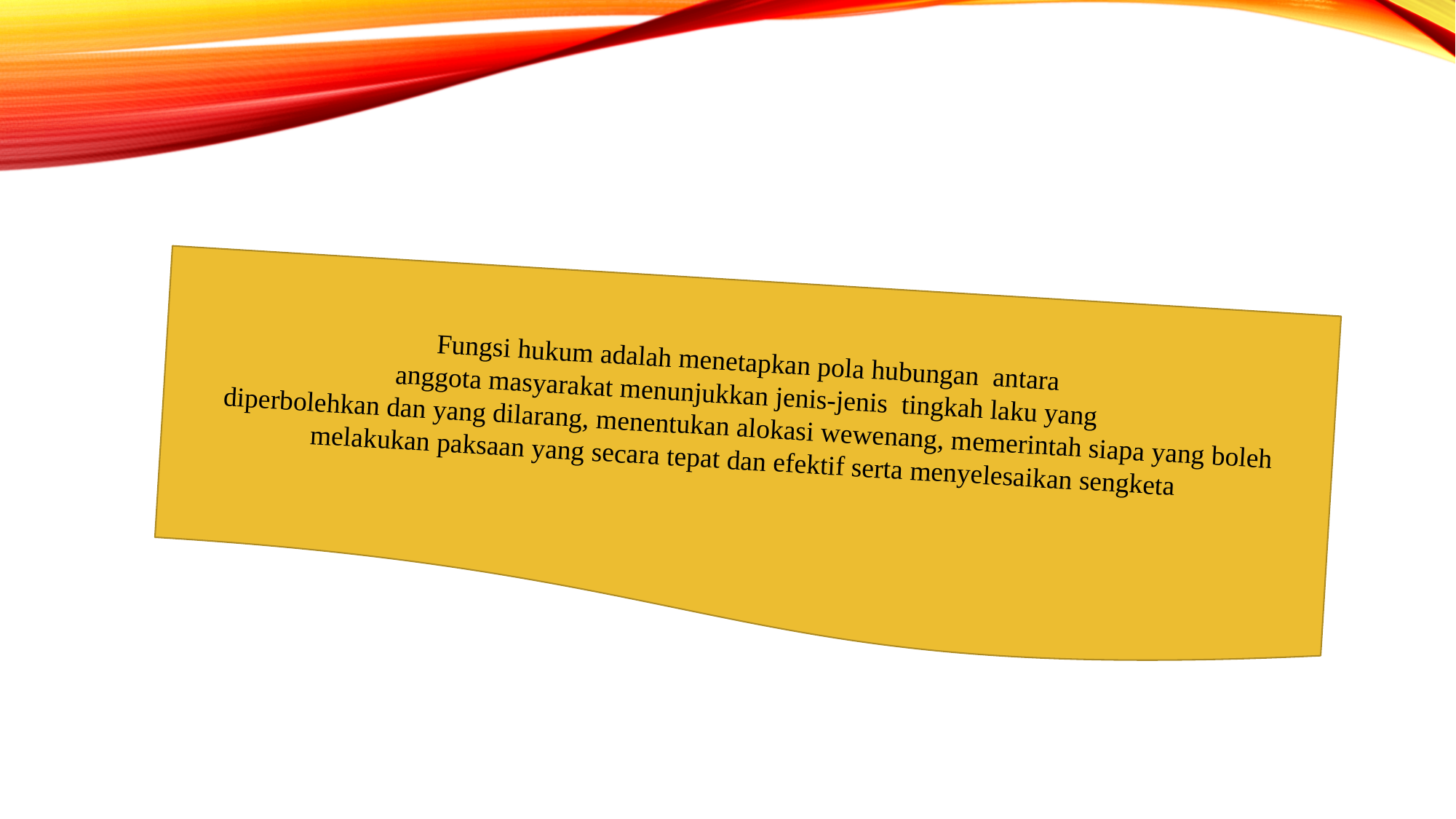

#

Fungsi hukum adalah menetapkan pola hubungan  antara
anggota masyarakat menunjukkan jenis-jenis  tingkah laku yang
diperbolehkan dan yang dilarang, menentukan alokasi wewenang, memerintah siapa yang boleh melakukan paksaan yang secara tepat dan efektif serta menyelesaikan sengketa